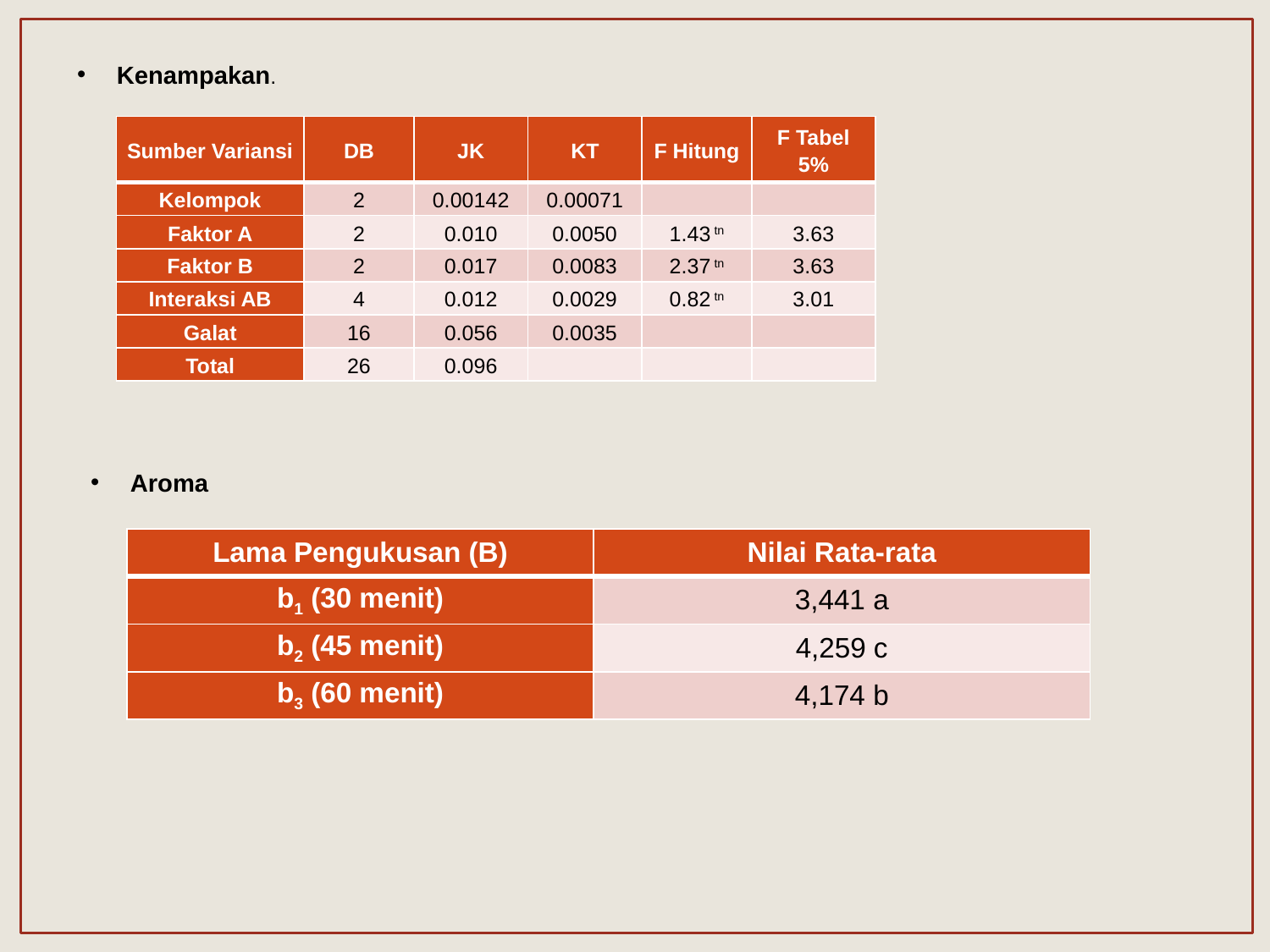

Kenampakan.
| Sumber Variansi | DB | JK | KT | F Hitung | F Tabel 5% |
| --- | --- | --- | --- | --- | --- |
| Kelompok | 2 | 0.00142 | 0.00071 |  |  |
| Faktor A | 2 | 0.010 | 0.0050 | 1.43 tn | 3.63 |
| Faktor B | 2 | 0.017 | 0.0083 | 2.37 tn | 3.63 |
| Interaksi AB | 4 | 0.012 | 0.0029 | 0.82 tn | 3.01 |
| Galat | 16 | 0.056 | 0.0035 |  |  |
| Total | 26 | 0.096 |  |  |  |
Aroma
| Lama Pengukusan (B) | Nilai Rata-rata |
| --- | --- |
| b1 (30 menit) | 3,441 a |
| b2 (45 menit) | 4,259 c |
| b3 (60 menit) | 4,174 b |